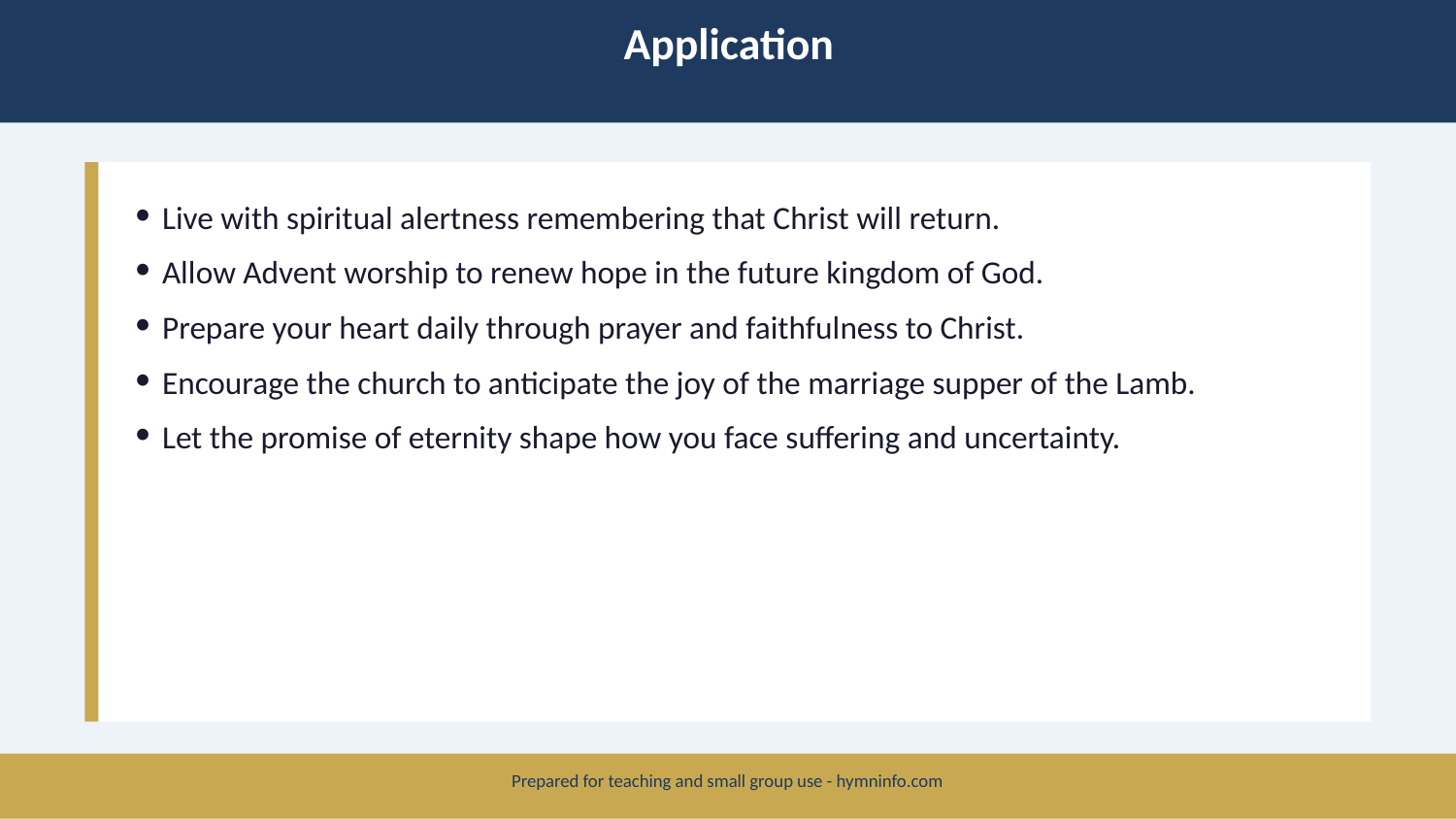

Application

Live with spiritual alertness remembering that Christ will return.
Allow Advent worship to renew hope in the future kingdom of God.
Prepare your heart daily through prayer and faithfulness to Christ.
Encourage the church to anticipate the joy of the marriage supper of the Lamb.
Let the promise of eternity shape how you face suffering and uncertainty.

Prepared for teaching and small group use - hymninfo.com